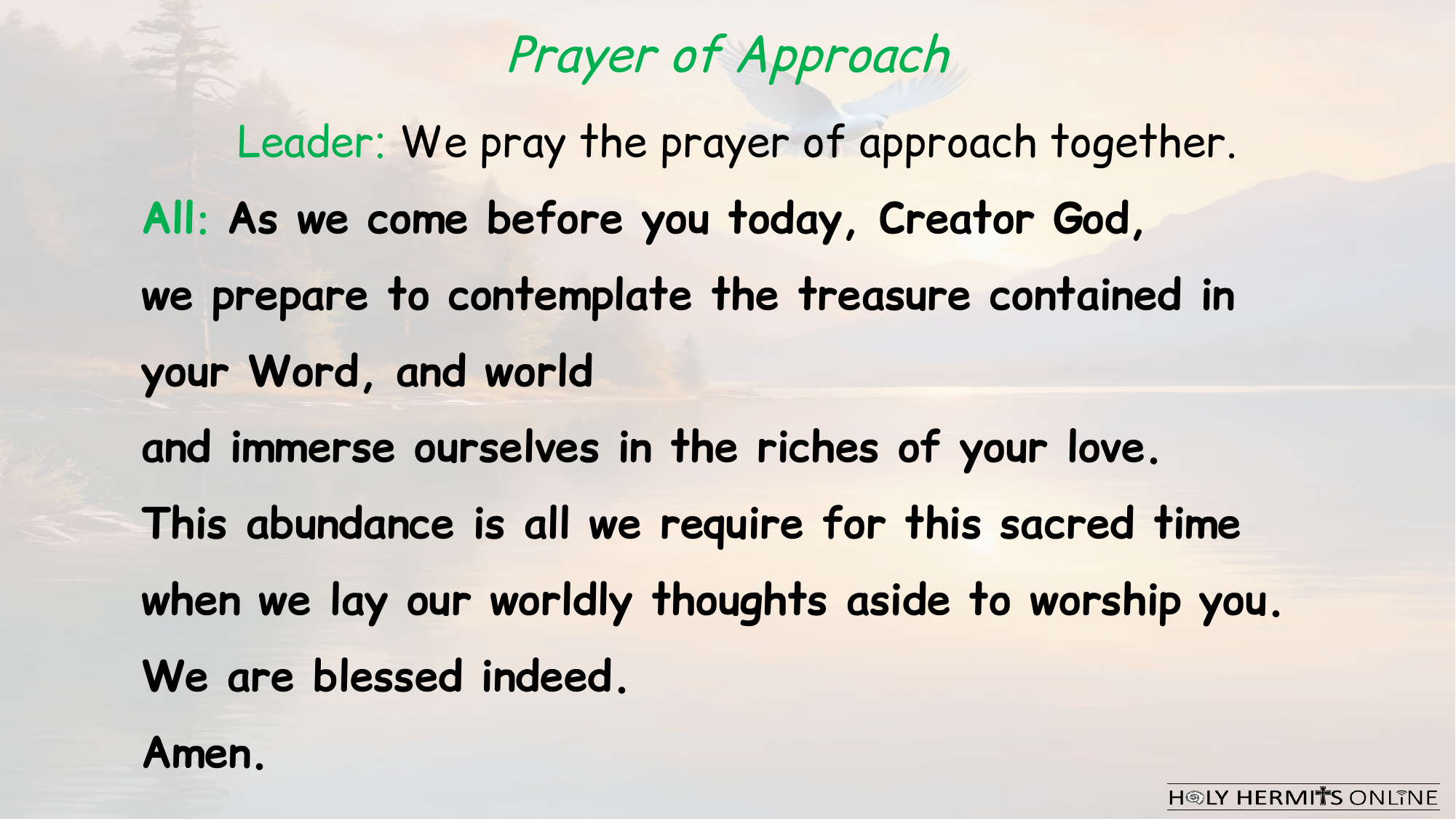

Prayer of Approach
Leader: We pray the prayer of approach together.
All: As we come before you today, Creator God,
we prepare to contemplate the treasure contained in your Word, and world
and immerse ourselves in the riches of your love.
This abundance is all we require for this sacred time
when we lay our worldly thoughts aside to worship you.
We are blessed indeed.
Amen.